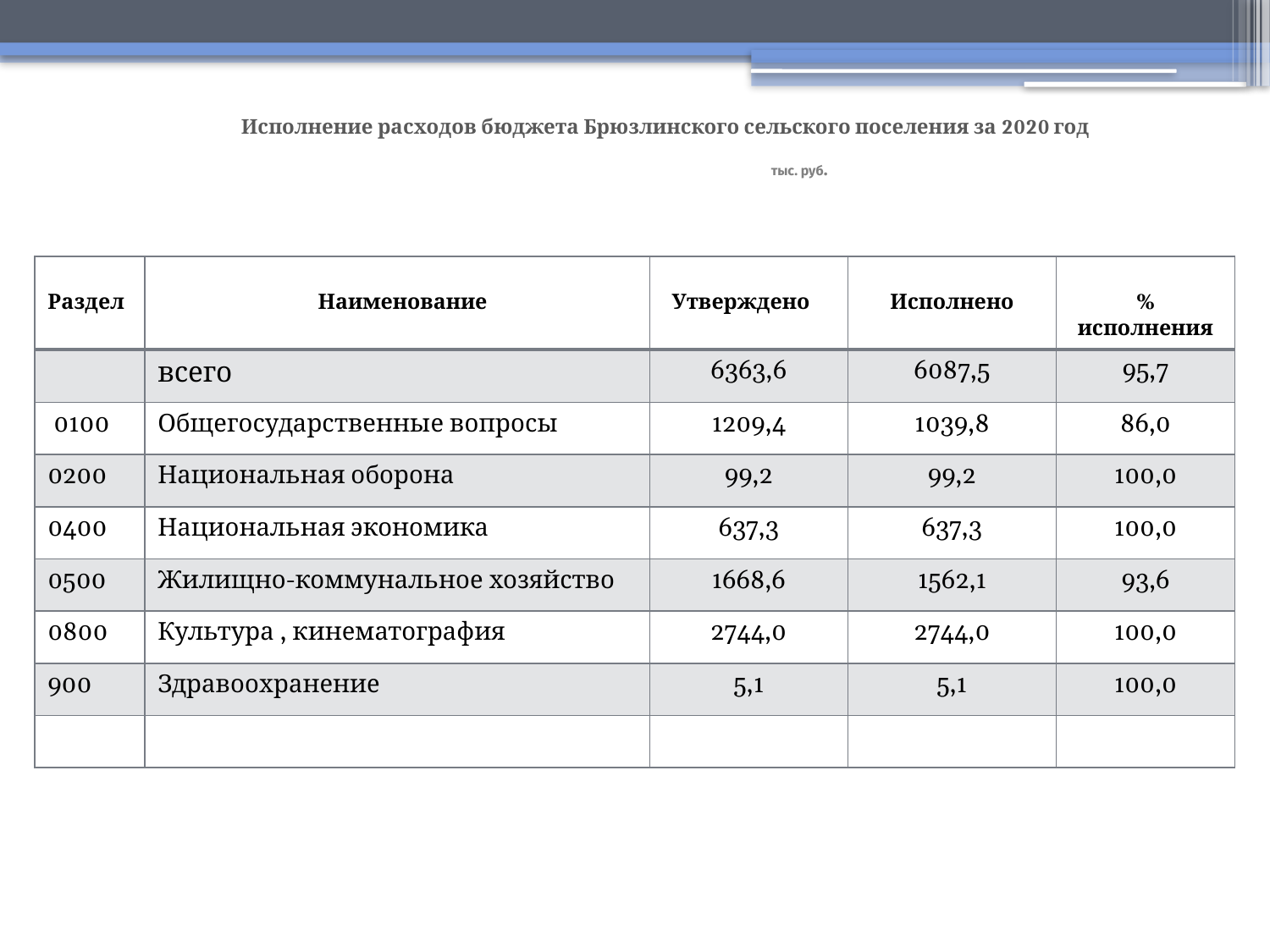

# Исполнение расходов бюджета Брюзлинского сельского поселения за 2020 год тыс. руб.
| Раздел | Наименование | Утверждено | Исполнено | % исполнения |
| --- | --- | --- | --- | --- |
|  | всего | 6363,6 | 6087,5 | 95,7 |
| 0100 | Общегосударственные вопросы | 1209,4 | 1039,8 | 86,0 |
| 0200 | Национальная оборона | 99,2 | 99,2 | 100,0 |
| 0400 | Национальная экономика | 637,3 | 637,3 | 100,0 |
| 0500 | Жилищно-коммунальное хозяйство | 1668,6 | 1562,1 | 93,6 |
| 0800 | Культура , кинематография | 2744,0 | 2744,0 | 100,0 |
| 900 | Здравоохранение | 5,1 | 5,1 | 100,0 |
|  |  |  |  |  |